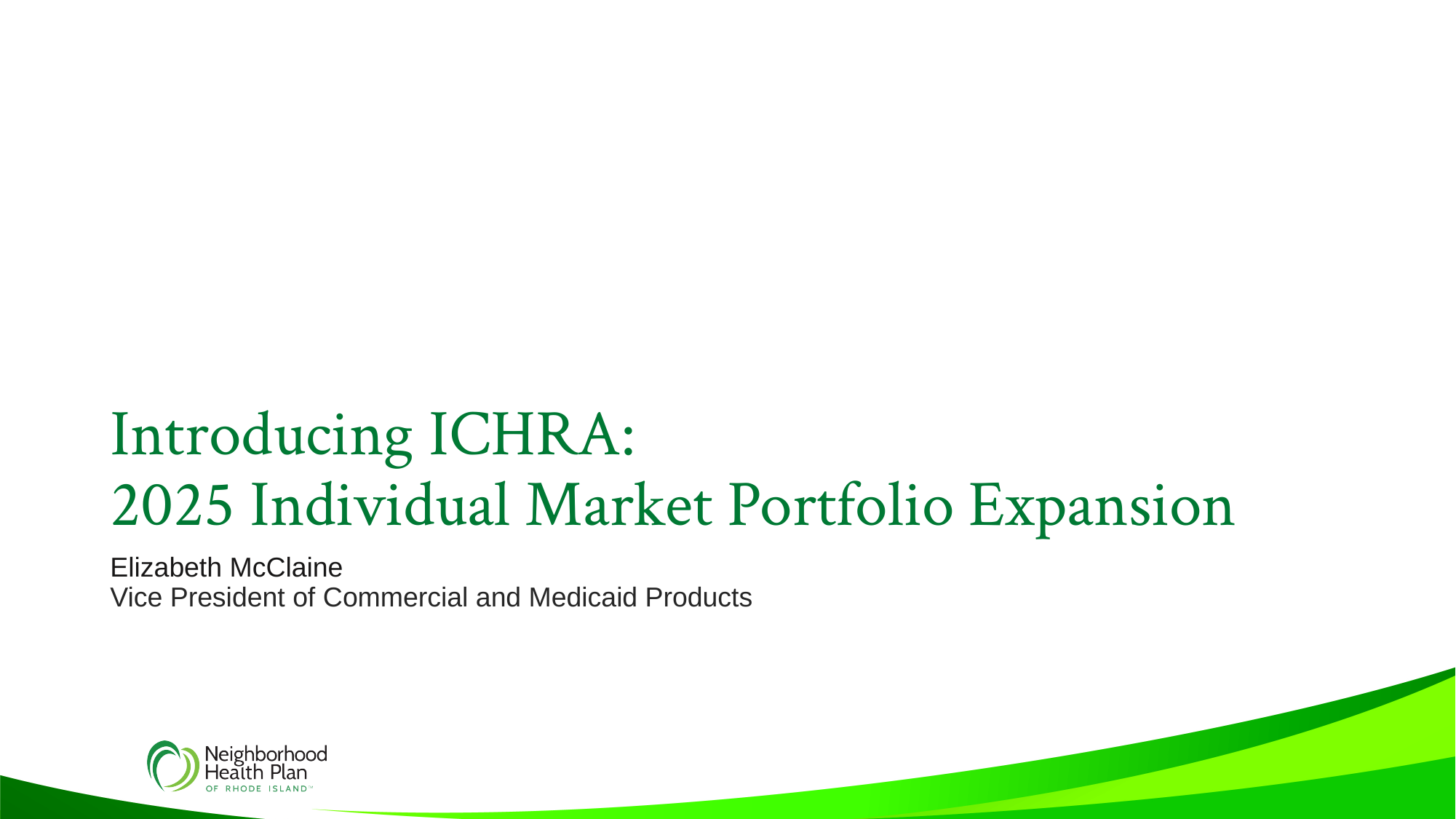

# Introducing ICHRA: 2025 Individual Market Portfolio Expansion
Elizabeth McClaine
Vice President of Commercial and Medicaid Products